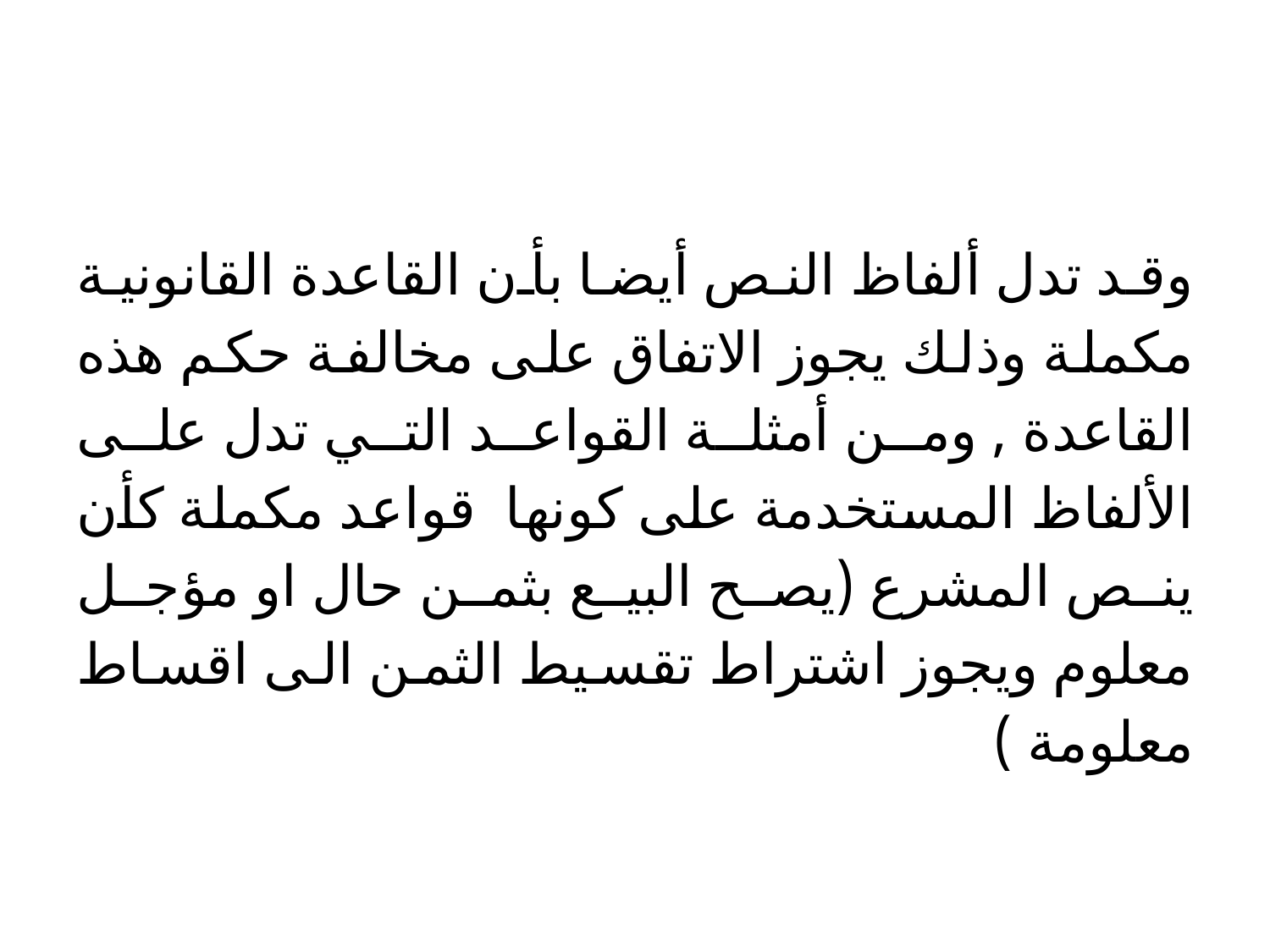

وقد تدل ألفاظ النص أيضا بأن القاعدة القانونية مكملة وذلك يجوز الاتفاق على مخالفة حكم هذه القاعدة , ومن أمثلة القواعد التي تدل على الألفاظ المستخدمة على كونها  قواعد مكملة كأن ينص المشرع (يصح البیع بثمن حال او مؤجل معلوم ويجوز اشتراط تقسیط الثمن الى اقساط معلومة )